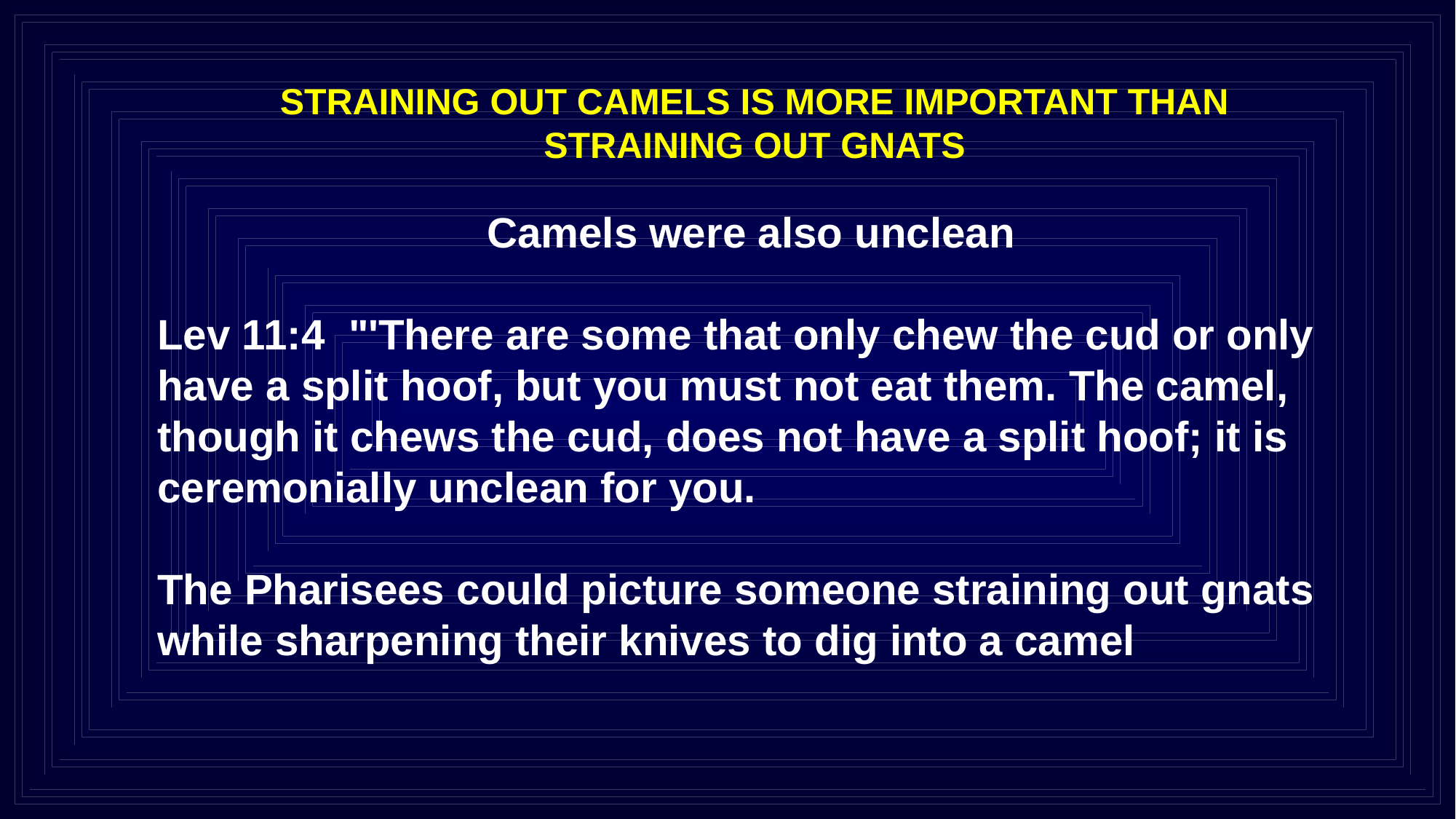

STRAINING OUT CAMELS IS MORE IMPORTANT THAN STRAINING OUT GNATS
Camels were also unclean

Lev 11:4  "'There are some that only chew the cud or only have a split hoof, but you must not eat them. The camel, though it chews the cud, does not have a split hoof; it is ceremonially unclean for you.

The Pharisees could picture someone straining out gnats while sharpening their knives to dig into a camel